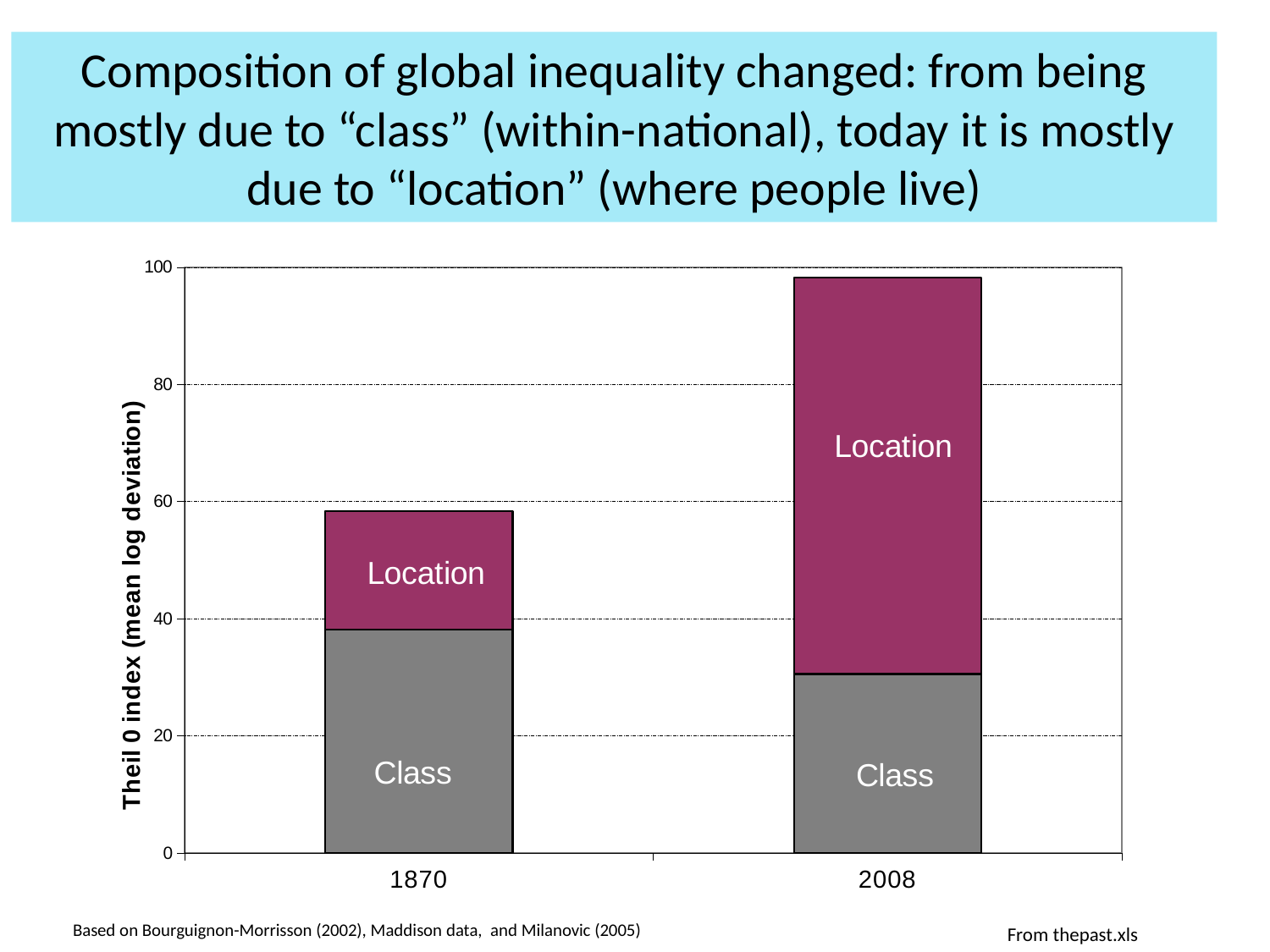

# Composition of global inequality changed: from being mostly due to “class” (within-national), today it is mostly due to “location” (where people live)

### Chart

| Category |  |  |
|---|---|---|
| 1870 | 38.2 | 20.164 |
| 2008 | 30.568000000000012 | 67.692 |
Branko Milanovic
Based on Bourguignon-Morrisson (2002), Maddison data,  and Milanovic (2005)
From thepast.xls